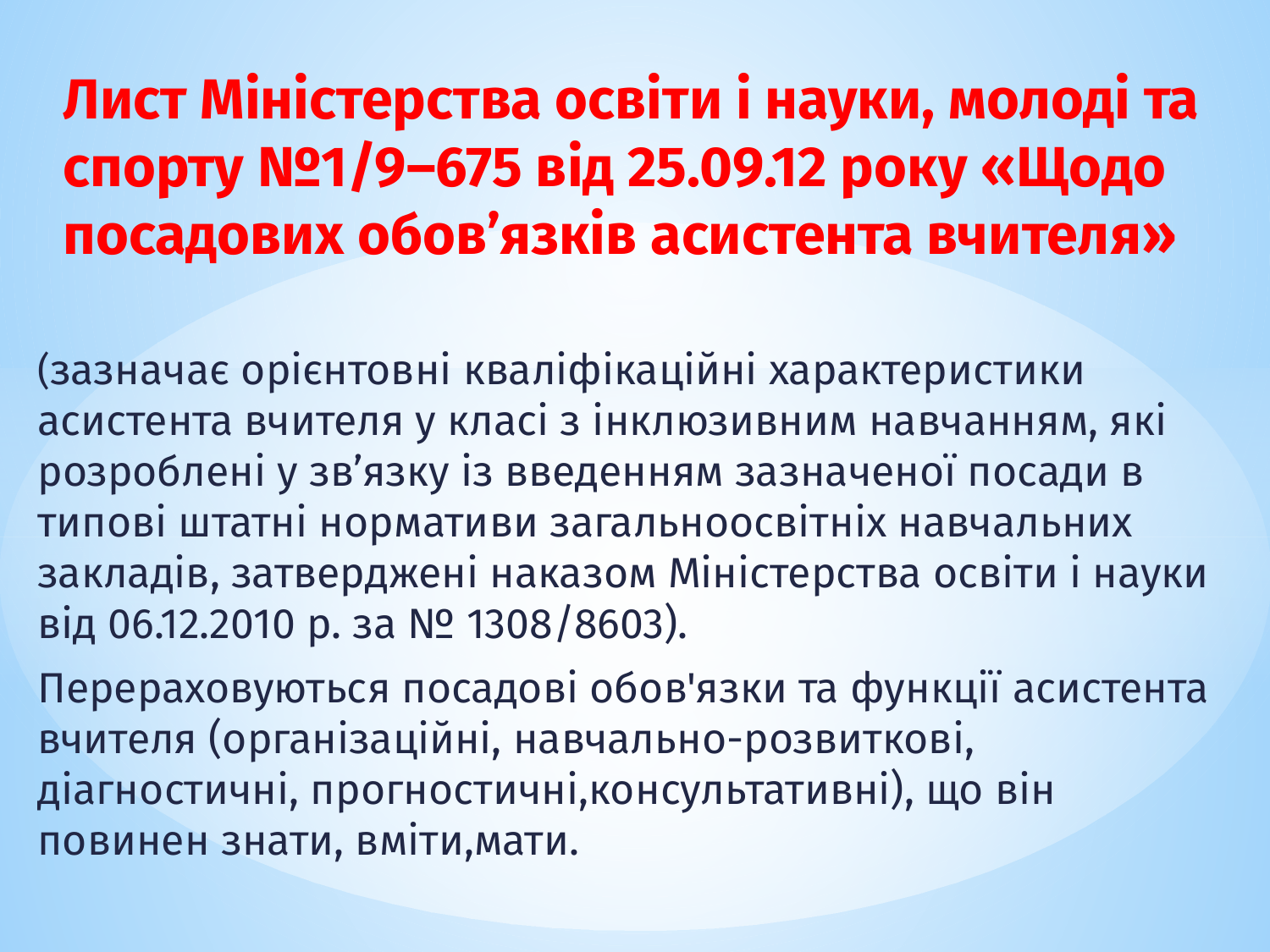

# Лист Міністерства освіти і науки, молоді та спорту №1/9–675 від 25.09.12 року «Щодо посадових обов’язків асистента вчителя»
(зазначає орієнтовні кваліфікаційні характеристики асистента вчителя у класі з інклюзивним навчанням, які розроблені у зв’язку із введенням зазначеної посади в типові штатні нормативи загальноосвітніх навчальних закладів, затверджені наказом Міністерства освіти і науки від 06.12.2010 р. за № 1308/8603).
Перераховуються посадові обов'язки та функції асистента вчителя (організаційні, навчально-розвиткові, діагностичні, прогностичні,консультативні), що він повинен знати, вміти,мати.